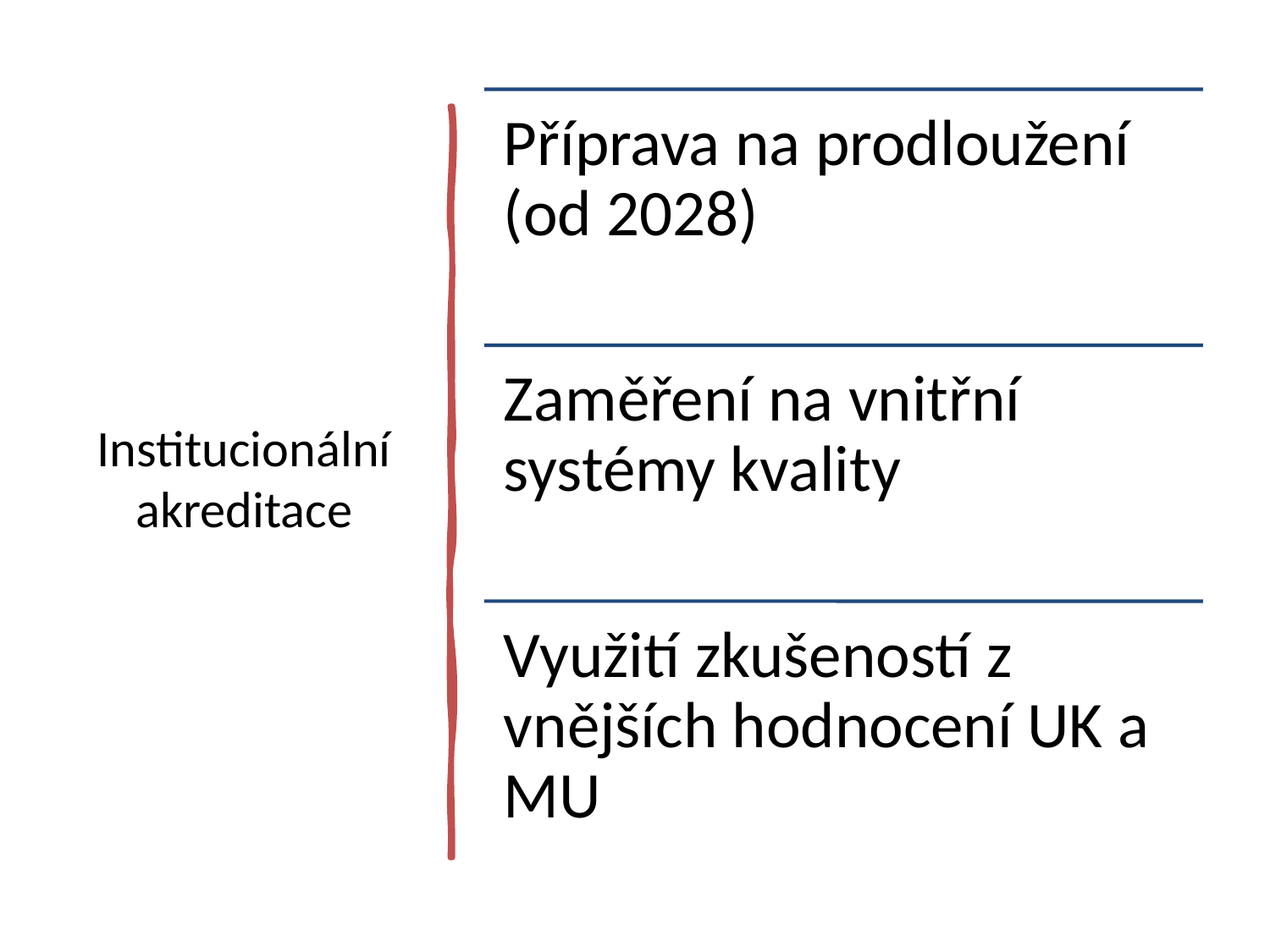

Příprava na prodloužení (od 2028)
Zaměření na vnitřní systémy kvality
Využití zkušeností z vnějších hodnocení UK a MU
# Institucionální akreditace